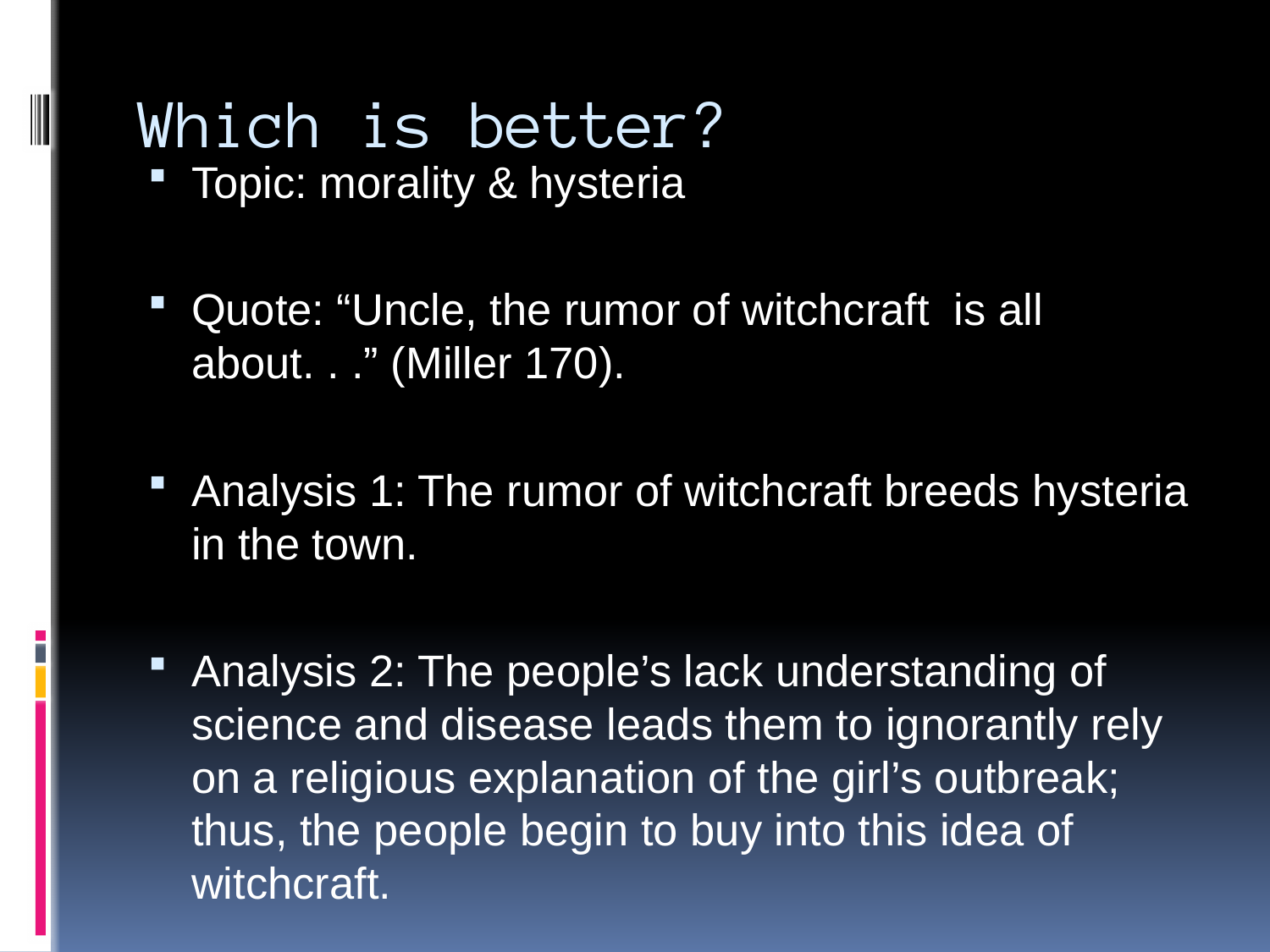

# Which is better?
Topic: morality & hysteria

Quote: “Uncle, the rumor of witchcraft  is all about. . .” (Miller 170).

Analysis 1: The rumor of witchcraft breeds hysteria in the town.

Analysis 2: The people’s lack understanding of science and disease leads them to ignorantly rely on a religious explanation of the girl’s outbreak; thus, the people begin to buy into this idea of witchcraft.